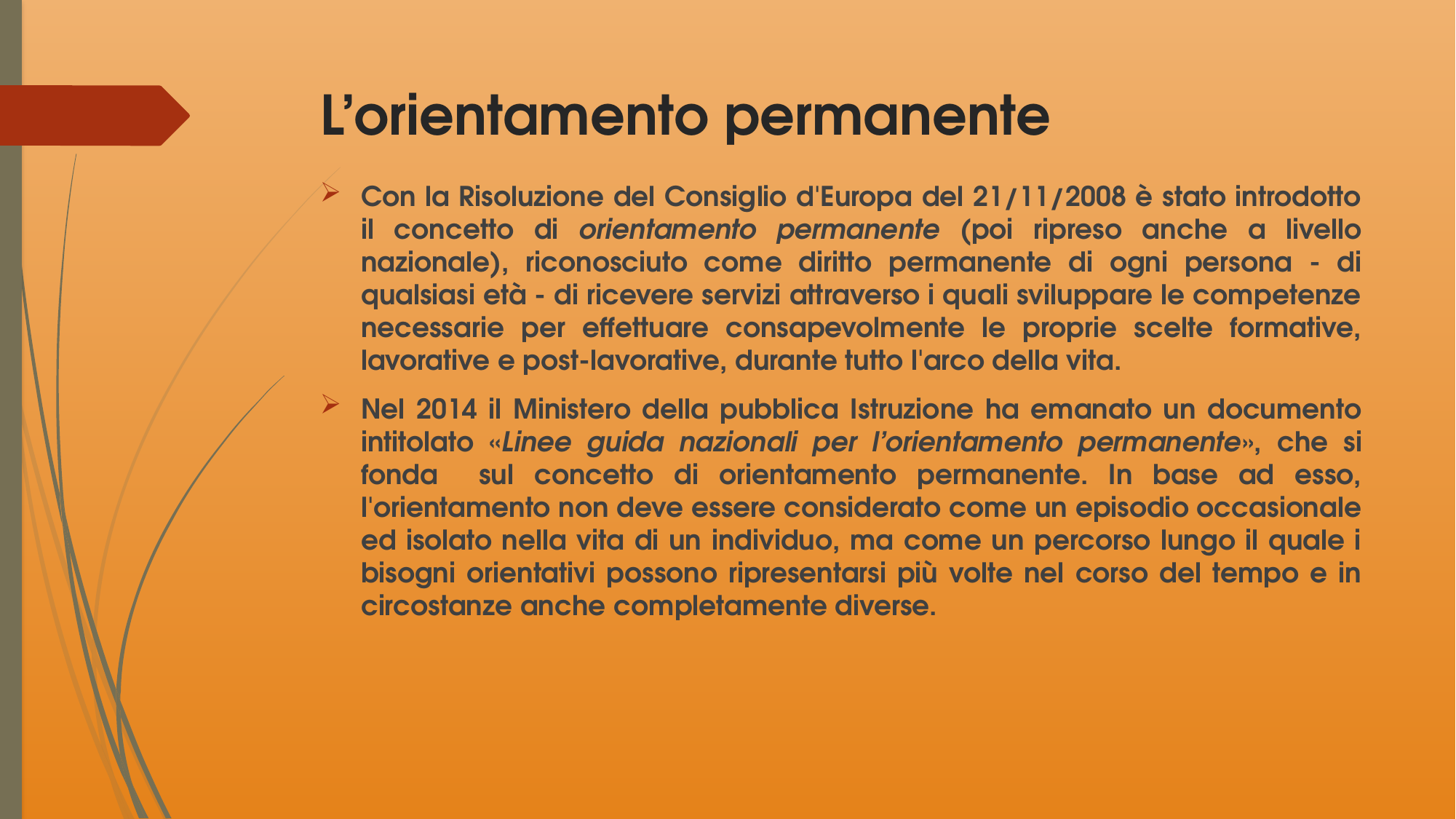

# L’orientamento permanente
Con la Risoluzione del Consiglio d'Europa del 21/11/2008 è stato introdotto il concetto di orientamento permanente (poi ripreso anche a livello nazionale), riconosciuto come diritto permanente di ogni persona - di qualsiasi età - di ricevere servizi attraverso i quali sviluppare le competenze necessarie per effettuare consapevolmente le proprie scelte formative, lavorative e post-lavorative, durante tutto l'arco della vita.
Nel 2014 il Ministero della pubblica Istruzione ha emanato un documento intitolato «Linee guida nazionali per l’orientamento permanente», che si fonda  sul concetto di orientamento permanente. In base ad esso, l'orientamento non deve essere considerato come un episodio occasionale ed isolato nella vita di un individuo, ma come un percorso lungo il quale i bisogni orientativi possono ripresentarsi più volte nel corso del tempo e in circostanze anche completamente diverse.